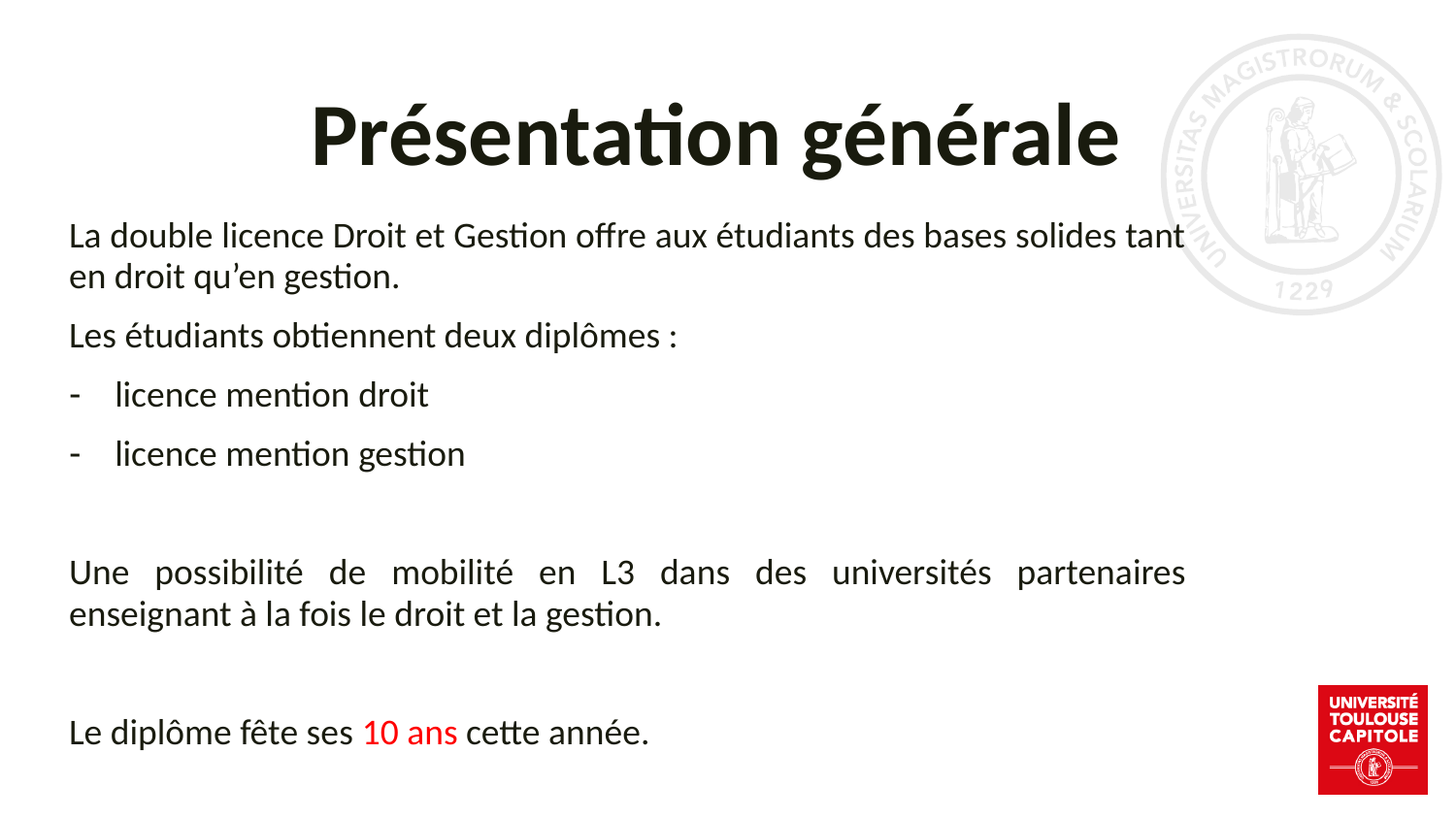

# Présentation générale
La double licence Droit et Gestion offre aux étudiants des bases solides tant en droit qu’en gestion.
Les étudiants obtiennent deux diplômes :
licence mention droit
licence mention gestion

Une possibilité de mobilité en L3 dans des universités partenaires enseignant à la fois le droit et la gestion.

Le diplôme fête ses 10 ans cette année.